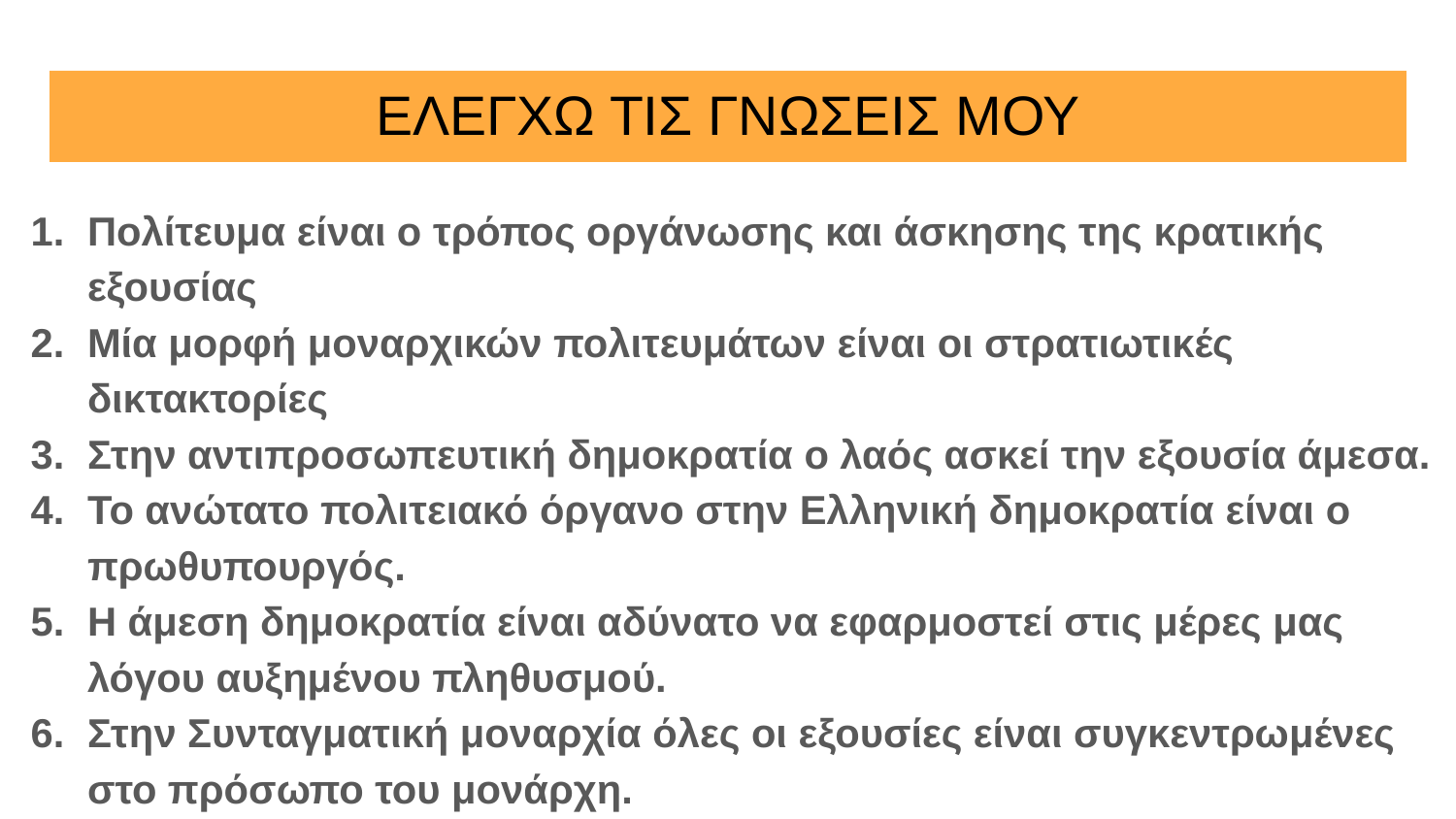

# ΕΛΕΓΧΩ ΤΙΣ ΓΝΩΣΕΙΣ ΜΟΥ
Πολίτευμα είναι ο τρόπος οργάνωσης και άσκησης της κρατικής εξουσίας
Μία μορφή μοναρχικών πολιτευμάτων είναι οι στρατιωτικές δικτακτορίες
Στην αντιπροσωπευτική δημοκρατία ο λαός ασκεί την εξουσία άμεσα.
Το ανώτατο πολιτειακό όργανο στην Ελληνική δημοκρατία είναι ο πρωθυπουργός.
Η άμεση δημοκρατία είναι αδύνατο να εφαρμοστεί στις μέρες μας λόγου αυξημένου πληθυσμού.
Στην Συνταγματική μοναρχία όλες οι εξουσίες είναι συγκεντρωμένες στο πρόσωπο του μονάρχη.